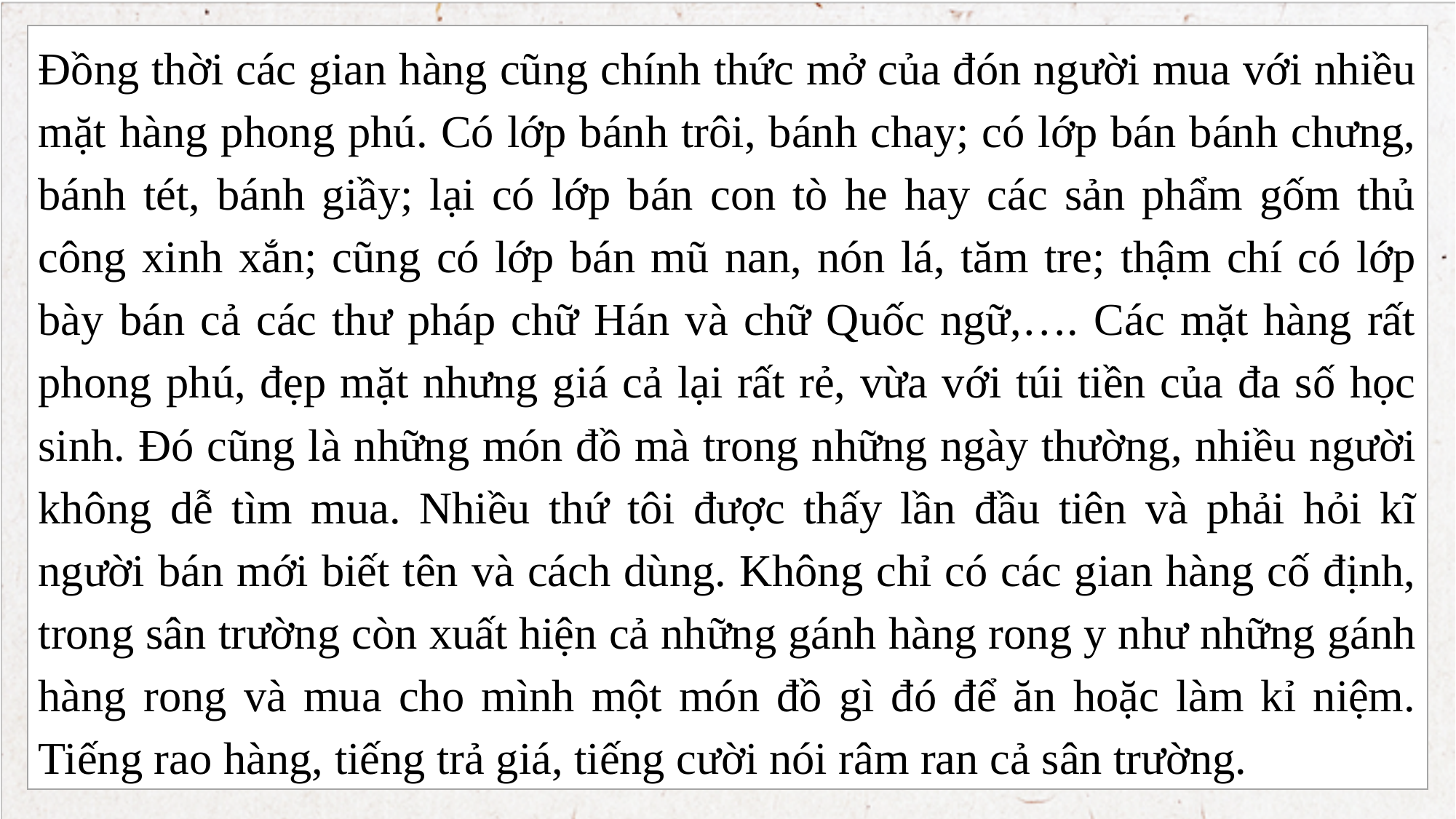

Đồng thời các gian hàng cũng chính thức mở của đón người mua với nhiều mặt hàng phong phú. Có lớp bánh trôi, bánh chay; có lớp bán bánh chưng, bánh tét, bánh giầy; lại có lớp bán con tò he hay các sản phẩm gốm thủ công xinh xắn; cũng có lớp bán mũ nan, nón lá, tăm tre; thậm chí có lớp bày bán cả các thư pháp chữ Hán và chữ Quốc ngữ,…. Các mặt hàng rất phong phú, đẹp mặt nhưng giá cả lại rất rẻ, vừa với túi tiền của đa số học sinh. Đó cũng là những món đồ mà trong những ngày thường, nhiều người không dễ tìm mua. Nhiều thứ tôi được thấy lần đầu tiên và phải hỏi kĩ người bán mới biết tên và cách dùng. Không chỉ có các gian hàng cố định, trong sân trường còn xuất hiện cả những gánh hàng rong y như những gánh hàng rong và mua cho mình một món đồ gì đó để ăn hoặc làm kỉ niệm. Tiếng rao hàng, tiếng trả giá, tiếng cười nói râm ran cả sân trường.